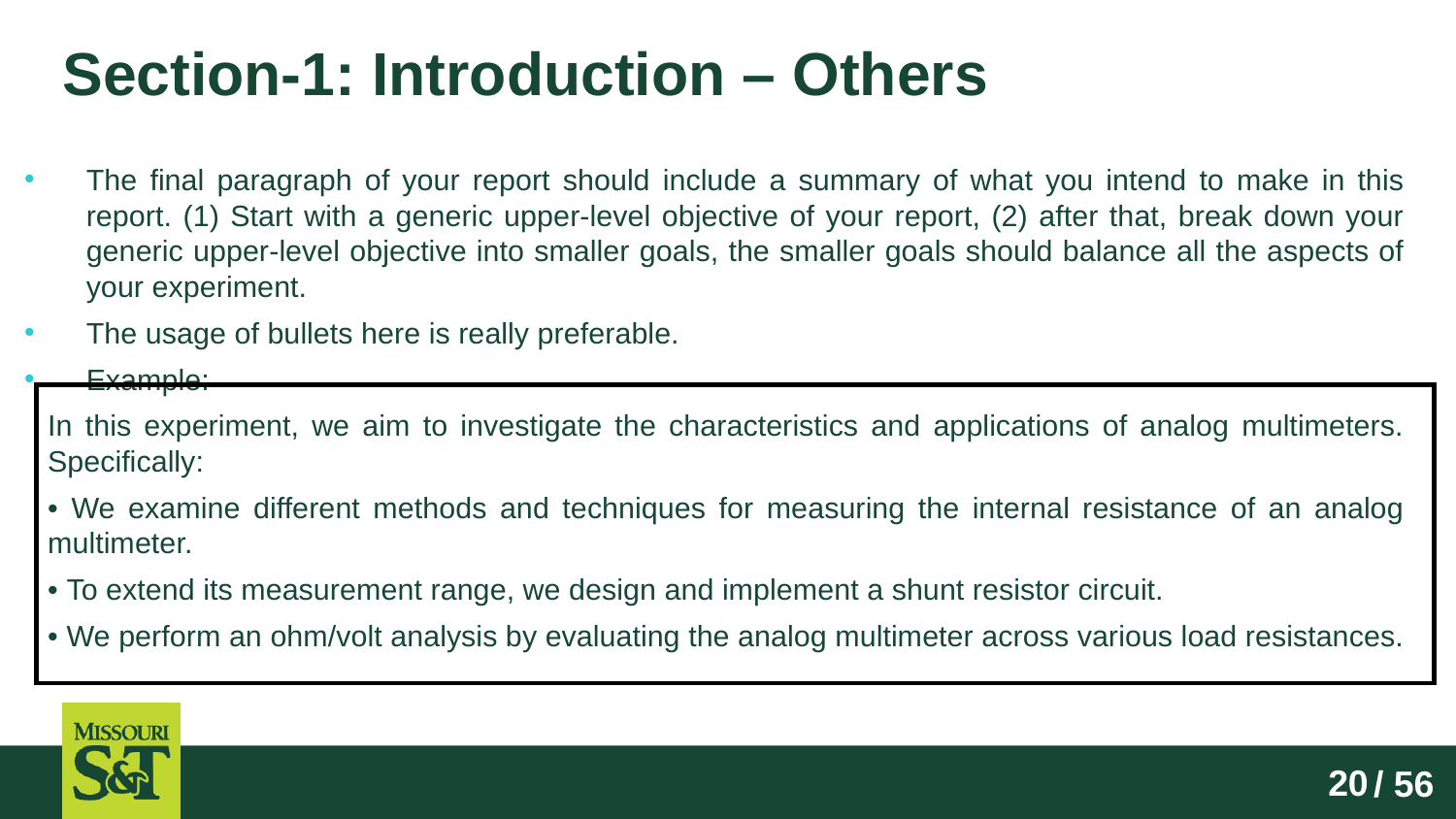

# Section-1: Introduction – Others
The final paragraph of your report should include a summary of what you intend to make in this report. (1) Start with a generic upper-level objective of your report, (2) after that, break down your generic upper-level objective into smaller goals, the smaller goals should balance all the aspects of your experiment.
The usage of bullets here is really preferable.
Example:
In this experiment, we aim to investigate the characteristics and applications of analog multimeters. Specifically:
• We examine different methods and techniques for measuring the internal resistance of an analog multimeter.
• To extend its measurement range, we design and implement a shunt resistor circuit.
• We perform an ohm/volt analysis by evaluating the analog multimeter across various load resistances.

/ 56
20